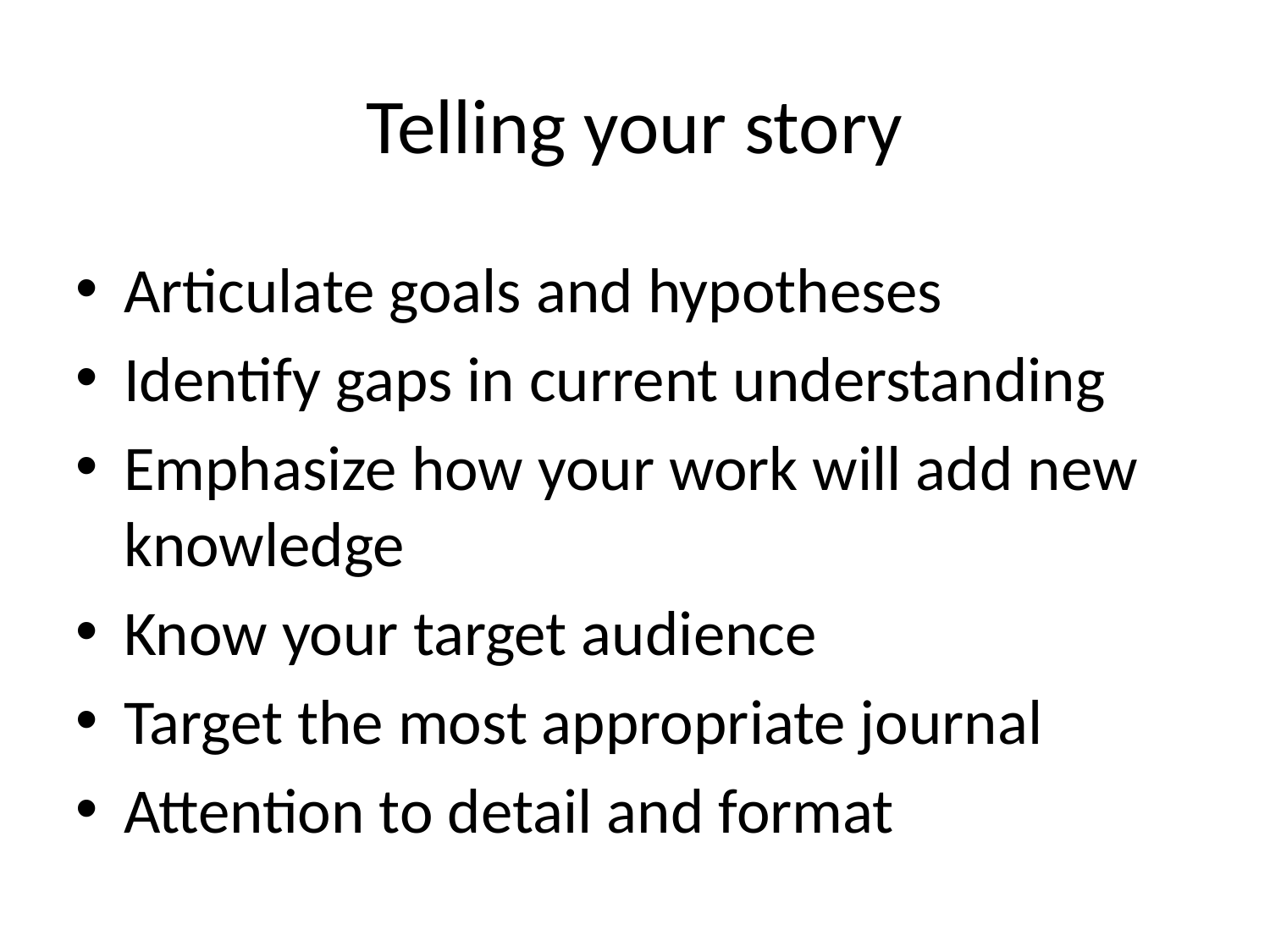

Telling your story
Articulate goals and hypotheses
Identify gaps in current understanding
Emphasize how your work will add new knowledge
Know your target audience
Target the most appropriate journal
Attention to detail and format